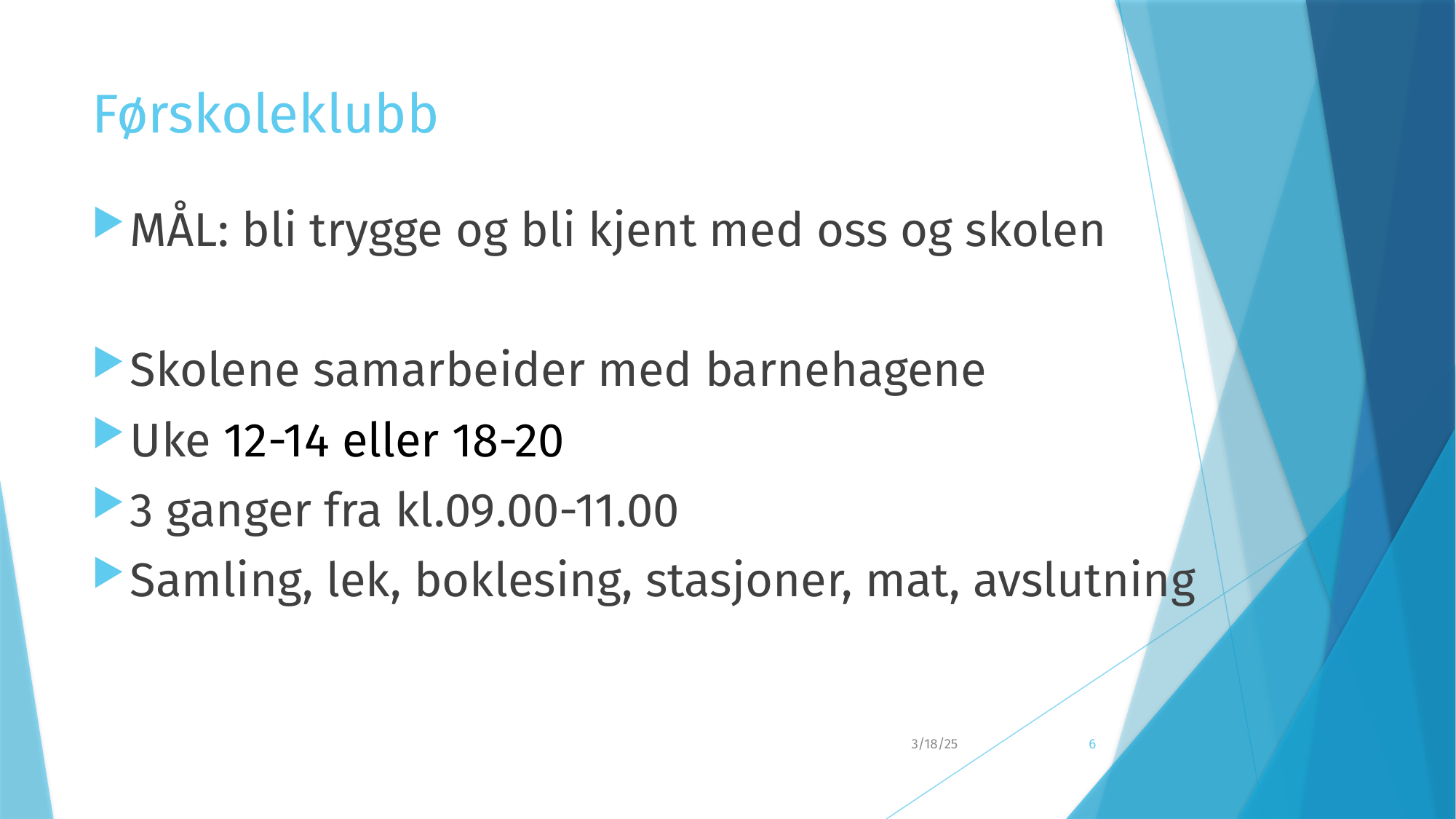

# Førskoleklubb
MÅL: bli trygge og bli kjent med oss og skolen

Skolene samarbeider med barnehagene
Uke 12-14 eller 18-20
3 ganger fra kl.09.00-11.00
Samling, lek, boklesing, stasjoner, mat, avslutning
3/18/25
6